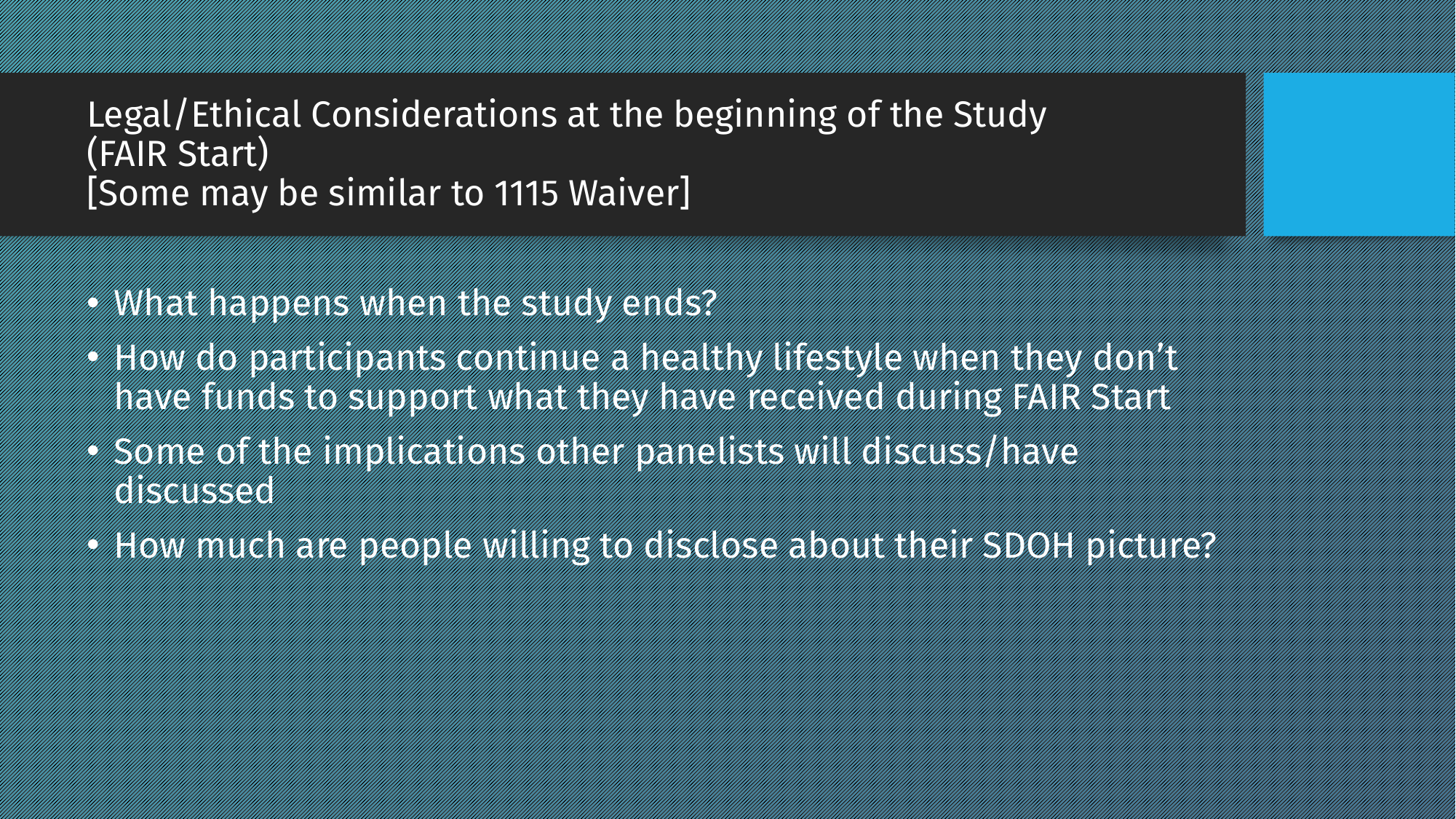

# Legal/Ethical Considerations at the beginning of the Study
(FAIR Start)
[Some may be similar to 1115 Waiver]
What happens when the study ends?
How do participants continue a healthy lifestyle when they don’t have funds to support what they have received during FAIR Start
Some of the implications other panelists will discuss/have discussed
How much are people willing to disclose about their SDOH picture?